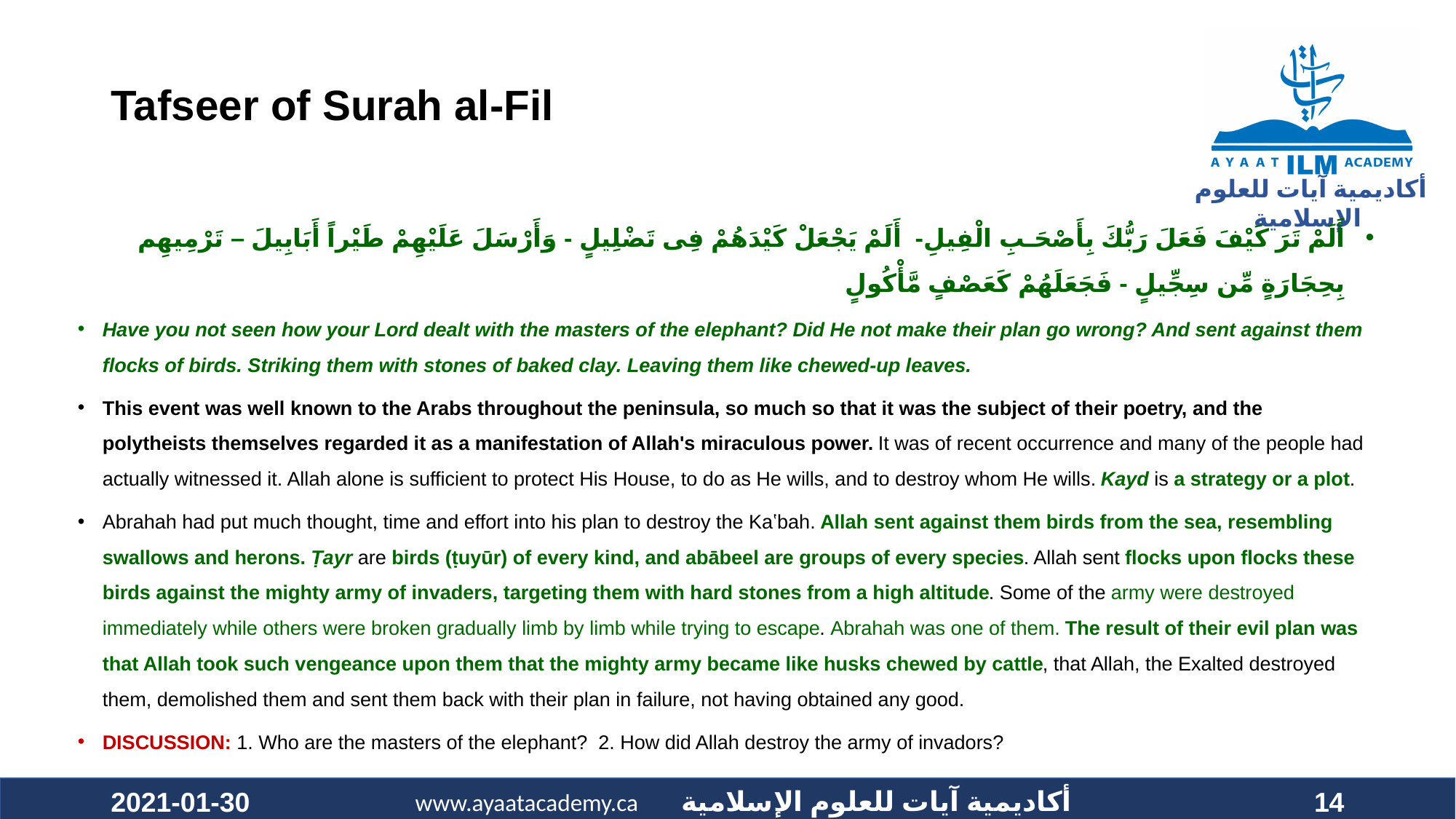

#
Tafseer of Surah al-Fil
أَلَمْ تَرَ كَيْفَ فَعَلَ رَبُّكَ بِأَصْحَـبِ الْفِيلِ-  أَلَمْ يَجْعَلْ كَيْدَهُمْ فِى تَضْلِيلٍ - وَأَرْسَلَ عَلَيْهِمْ طَيْراً أَبَابِيلَ – تَرْمِيهِم بِحِجَارَةٍ مِّن سِجِّيلٍ - فَجَعَلَهُمْ كَعَصْفٍ مَّأْكُولٍ
Have you not seen how your Lord dealt with the masters of the elephant? Did He not make their plan go wrong? And sent against them flocks of birds. Striking them with stones of baked clay. Leaving them like chewed-up leaves.
This event was well known to the Arabs throughout the peninsula, so much so that it was the subject of their poetry, and the polytheists themselves regarded it as a manifestation of Allah's miraculous power. It was of recent occurrence and many of the people had actually witnessed it. Allah alone is sufficient to protect His House, to do as He wills, and to destroy whom He wills. Kayd is a strategy or a plot.
Abrahah had put much thought, time and effort into his plan to destroy the Kaʽbah. Allah sent against them birds from the sea, resembling swallows and herons. Ṭayr are birds (ṭuyūr) of every kind, and abābeel are groups of every species. Allah sent flocks upon flocks these birds against the mighty army of invaders, targeting them with hard stones from a high altitude. Some of the army were destroyed immediately while others were broken gradually limb by limb while trying to escape. Abrahah was one of them. The result of their evil plan was that Allah took such vengeance upon them that the mighty army became like husks chewed by cattle, that Allah, the Exalted destroyed them, demolished them and sent them back with their plan in failure, not having obtained any good.
DISCUSSION: 1. Who are the masters of the elephant?  2. How did Allah destroy the army of invadors?
2021-01-30
14